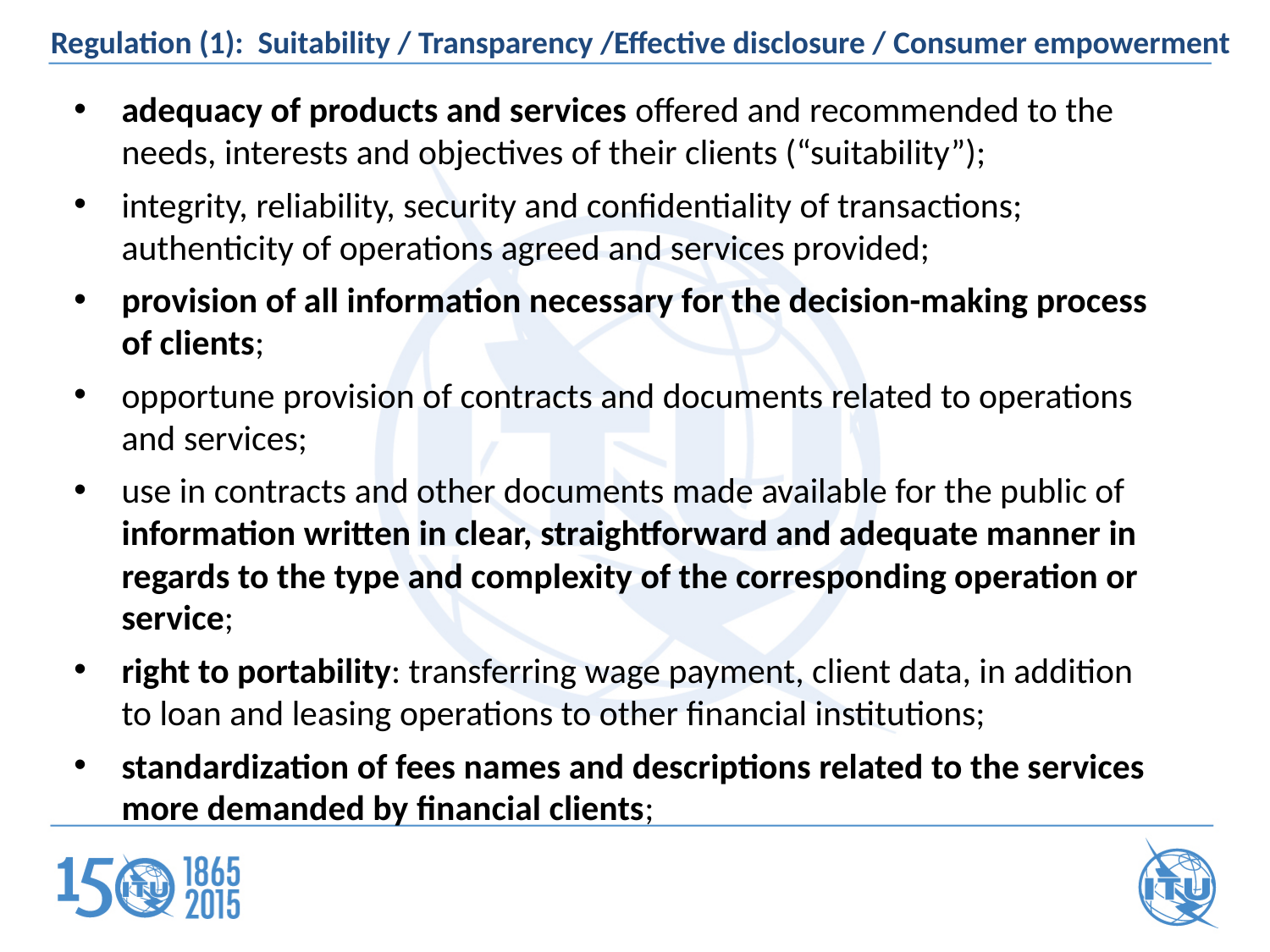

Regulation (1):  Suitability / Transparency /Effective disclosure / Consumer empowerment
adequacy of products and services offered and recommended to the needs, interests and objectives of their clients (“suitability”);
integrity, reliability, security and confidentiality of transactions;   authenticity of operations agreed and services provided;
provision of all information necessary for the decision-making process of clients;
opportune provision of contracts and documents related to operations and services;
use in contracts and other documents made available for the public of information written in clear, straightforward and adequate manner in regards to the type and complexity of the corresponding operation or service;
right to portability: transferring wage payment, client data, in addition to loan and leasing operations to other financial institutions;
standardization of fees names and descriptions related to the services more demanded by financial clients;